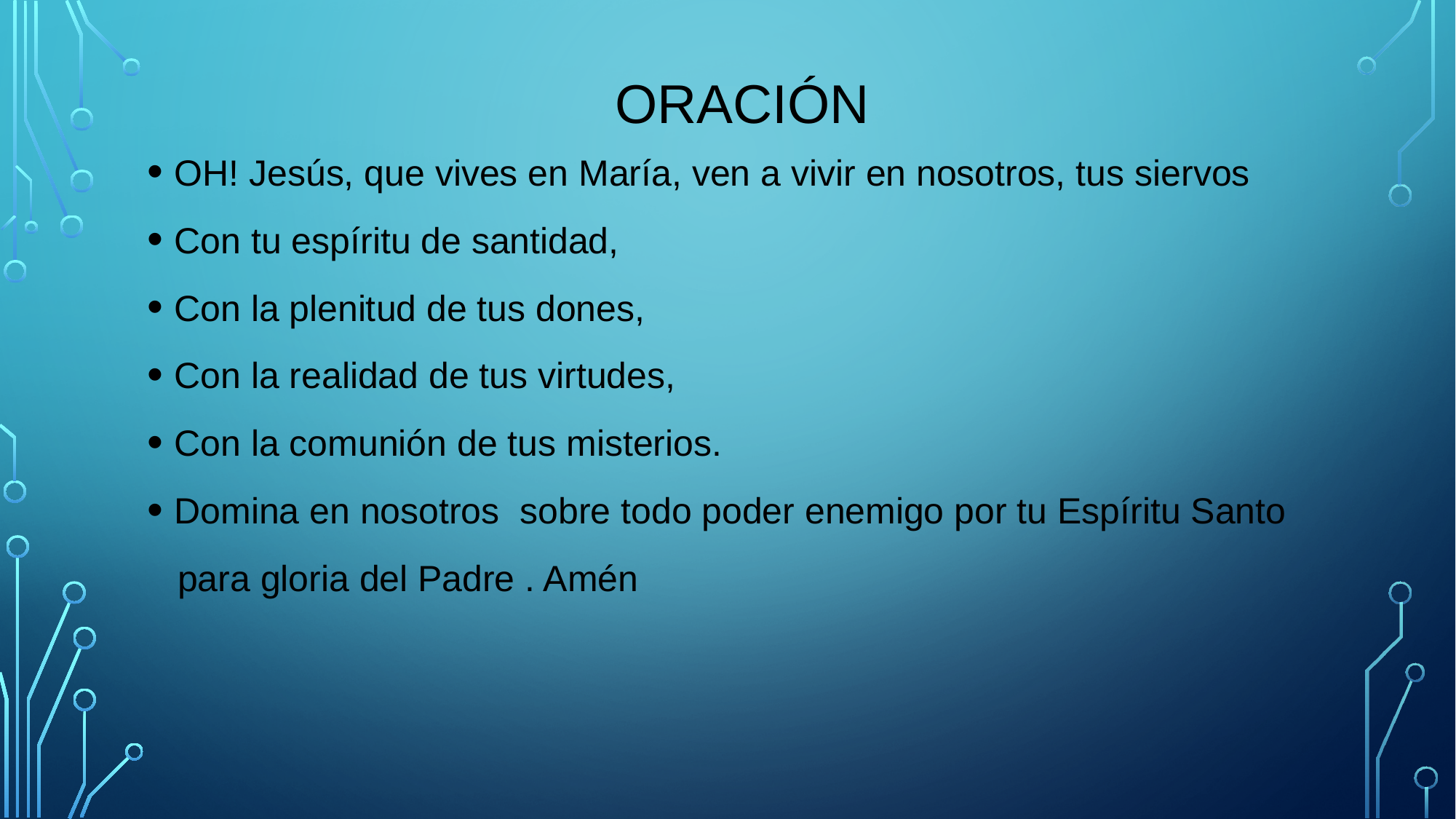

# oración
OH! Jesús, que vives en María, ven a vivir en nosotros, tus siervos
Con tu espíritu de santidad,
Con la plenitud de tus dones,
Con la realidad de tus virtudes,
Con la comunión de tus misterios.
Domina en nosotros  sobre todo poder enemigo por tu Espíritu Santo
   para gloria del Padre . Amén